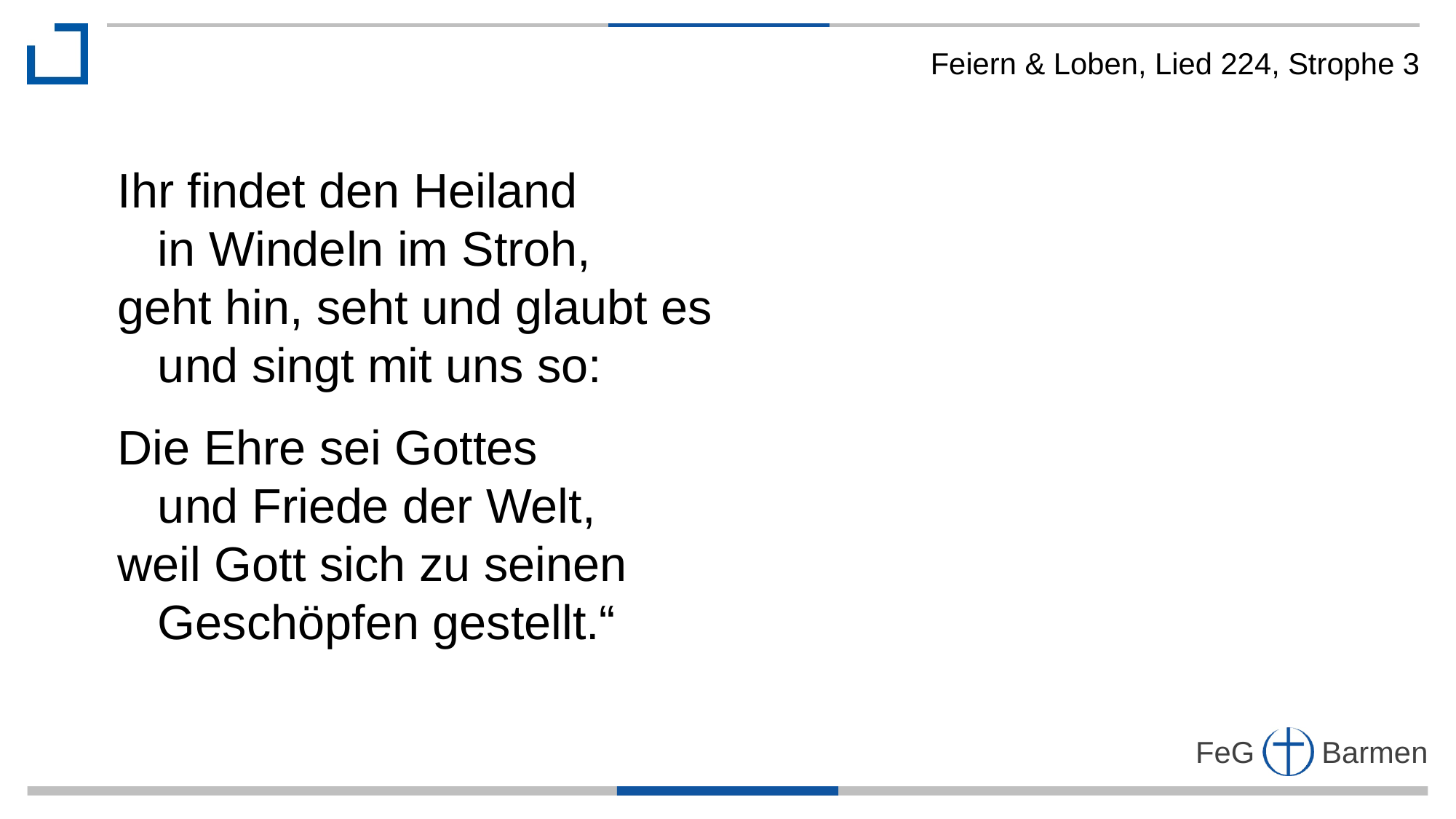

Feiern & Loben, Lied 224, Strophe 3
Ihr findet den Heiland
   in Windeln im Stroh,
geht hin, seht und glaubt es
   und singt mit uns so:
Die Ehre sei Gottes
   und Friede der Welt,
weil Gott sich zu seinen
   Geschöpfen gestellt.“